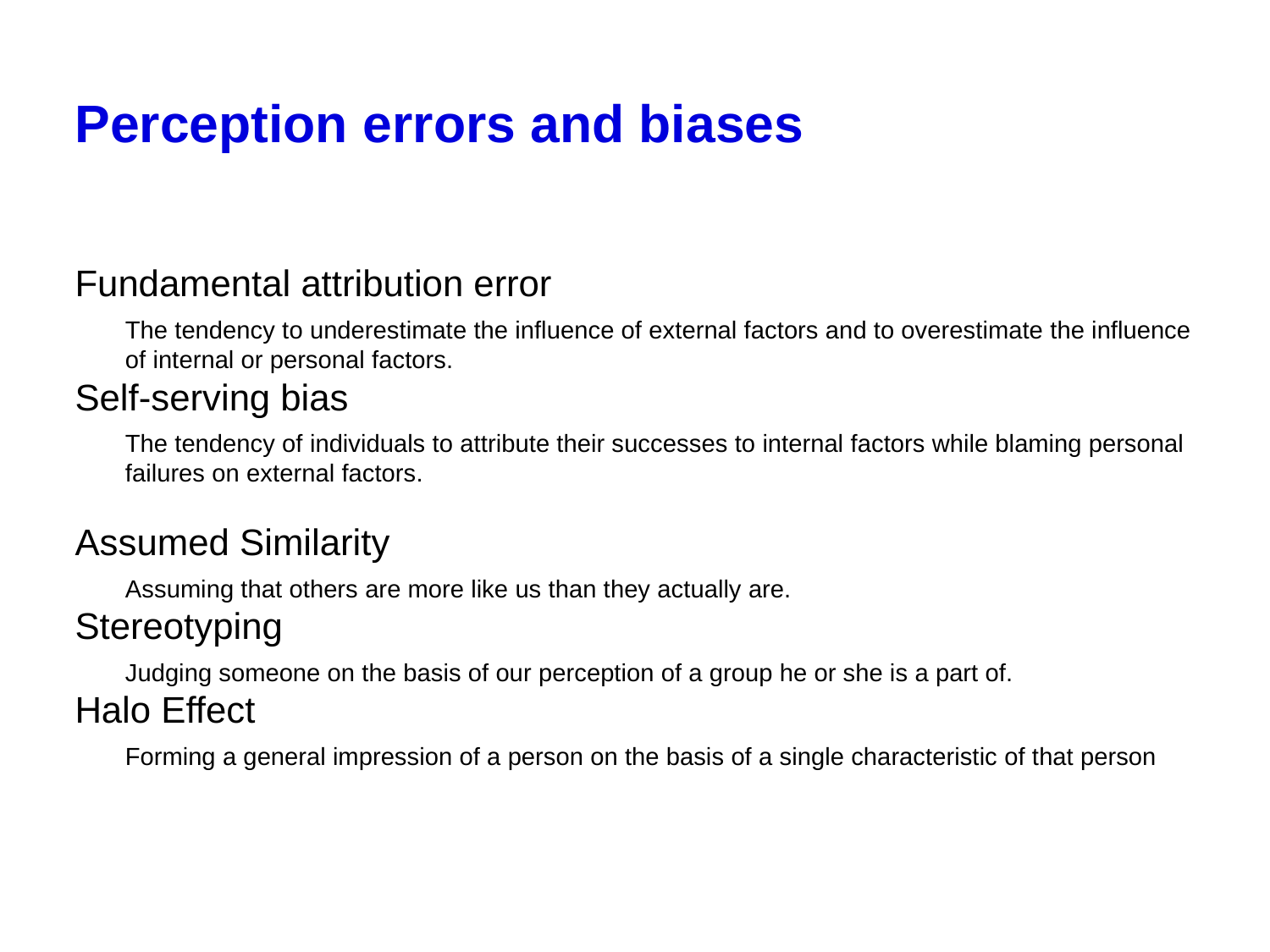

# Perception errors and biases
Fundamental attribution error
The tendency to underestimate the influence of external factors and to overestimate the influence of internal or personal factors.
Self-serving bias
The tendency of individuals to attribute their successes to internal factors while blaming personal failures on external factors.

Assumed Similarity
Assuming that others are more like us than they actually are.
Stereotyping
Judging someone on the basis of our perception of a group he or she is a part of.
Halo Effect
Forming a general impression of a person on the basis of a single characteristic of that person